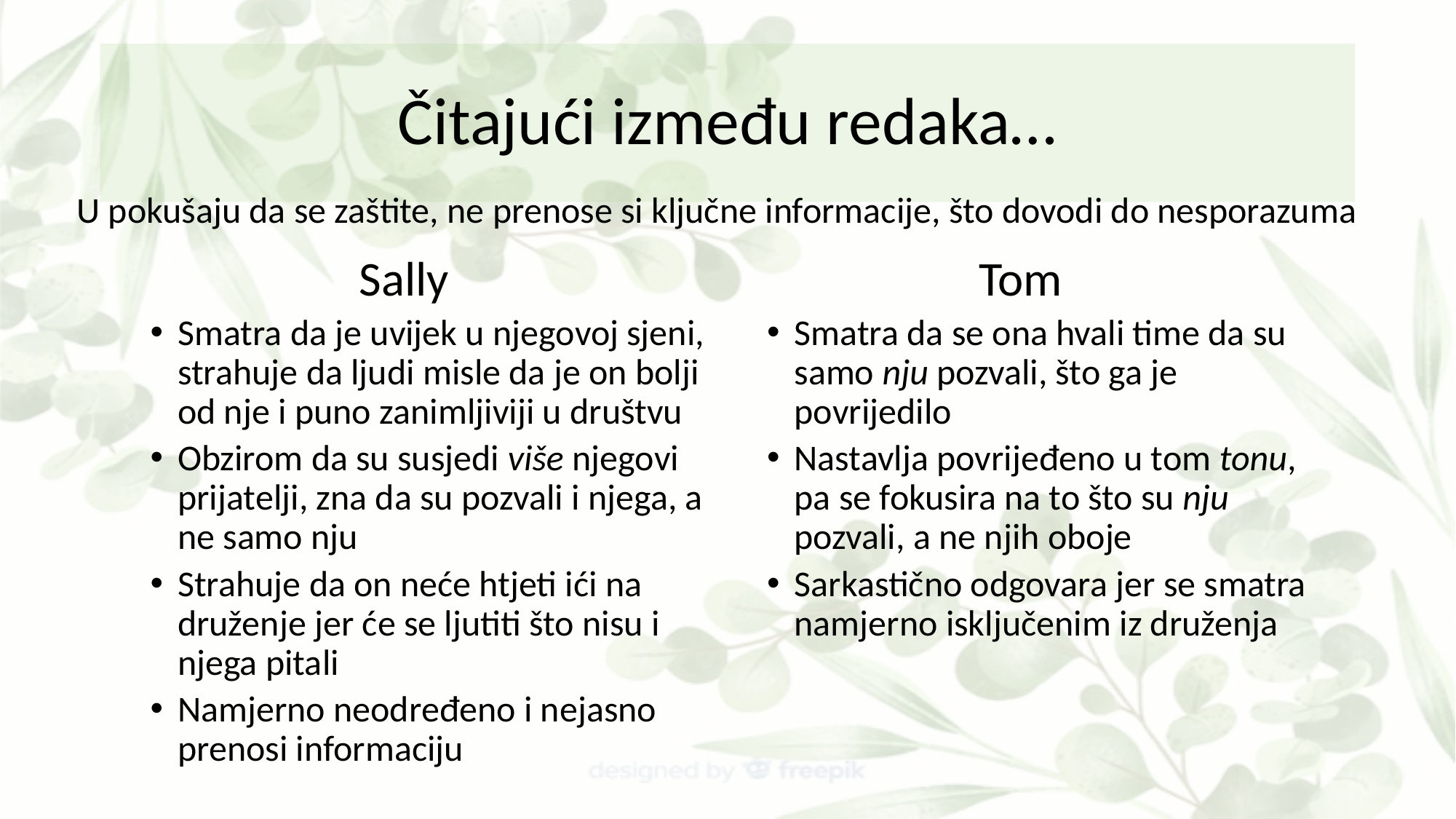

# Čitajući između redaka…
U pokušaju da se zaštite, ne prenose si ključne informacije, što dovodi do nesporazuma
Sally
Smatra da je uvijek u njegovoj sjeni, strahuje da ljudi misle da je on bolji od nje i puno zanimljiviji u društvu
Obzirom da su susjedi više njegovi prijatelji, zna da su pozvali i njega, a ne samo nju
Strahuje da on neće htjeti ići na druženje jer će se ljutiti što nisu i njega pitali
Namjerno neodređeno i nejasno prenosi informaciju

Tom
Smatra da se ona hvali time da su samo nju pozvali, što ga je povrijedilo
Nastavlja povrijeđeno u tom tonu, pa se fokusira na to što su nju pozvali, a ne njih oboje
Sarkastično odgovara jer se smatra namjerno isključenim iz druženja